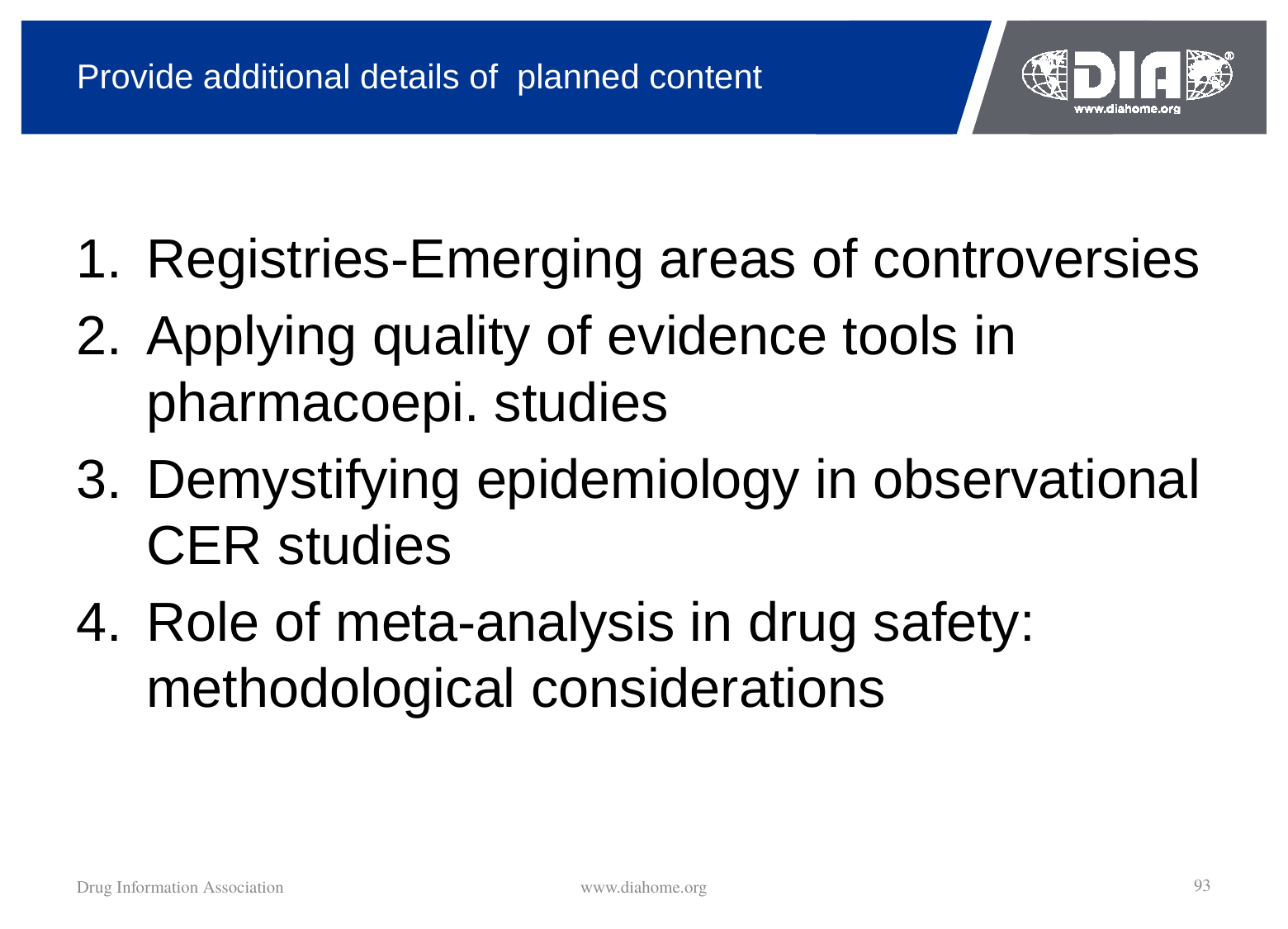

# Provide additional details of  planned content
Registries-Emerging areas of controversies
Applying quality of evidence tools in pharmacoepi. studies
Demystifying epidemiology in observational CER studies
Role of meta-analysis in drug safety: methodological considerations

Drug Information Association
www.diahome.org
93